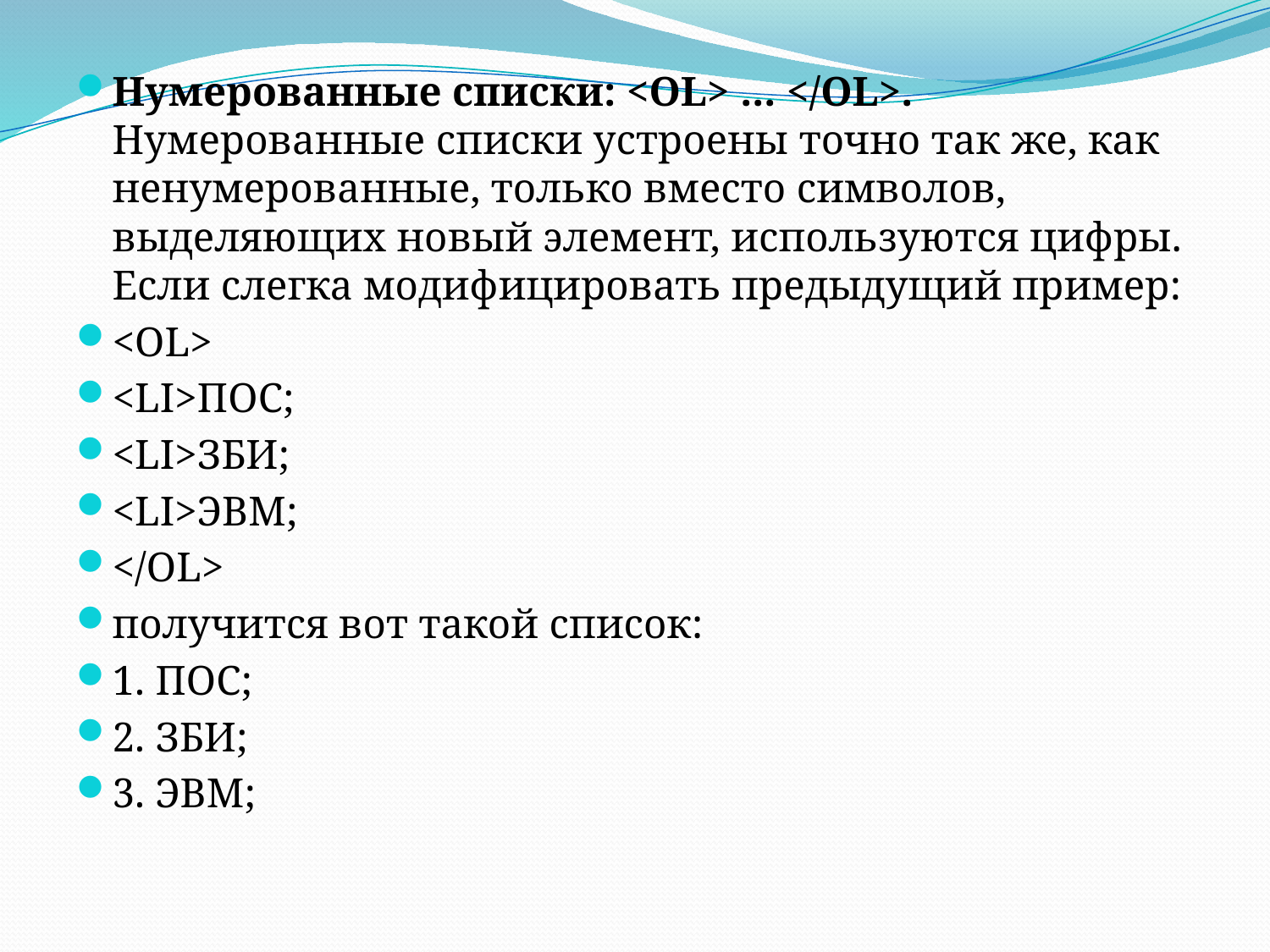

Нумерованные списки: <OL> ... </OL>. Нумерованные списки устроены точно так же, как ненумерованные, только вместо символов, выделяющих новый элемент, используются цифры. Если слегка модифицировать предыдущий пример:
<OL>
<LI>ПОС;
<LI>ЗБИ;
<LI>ЭВМ;
</OL>
получится вот такой список:
1. ПОС;
2. ЗБИ;
3. ЭВМ;